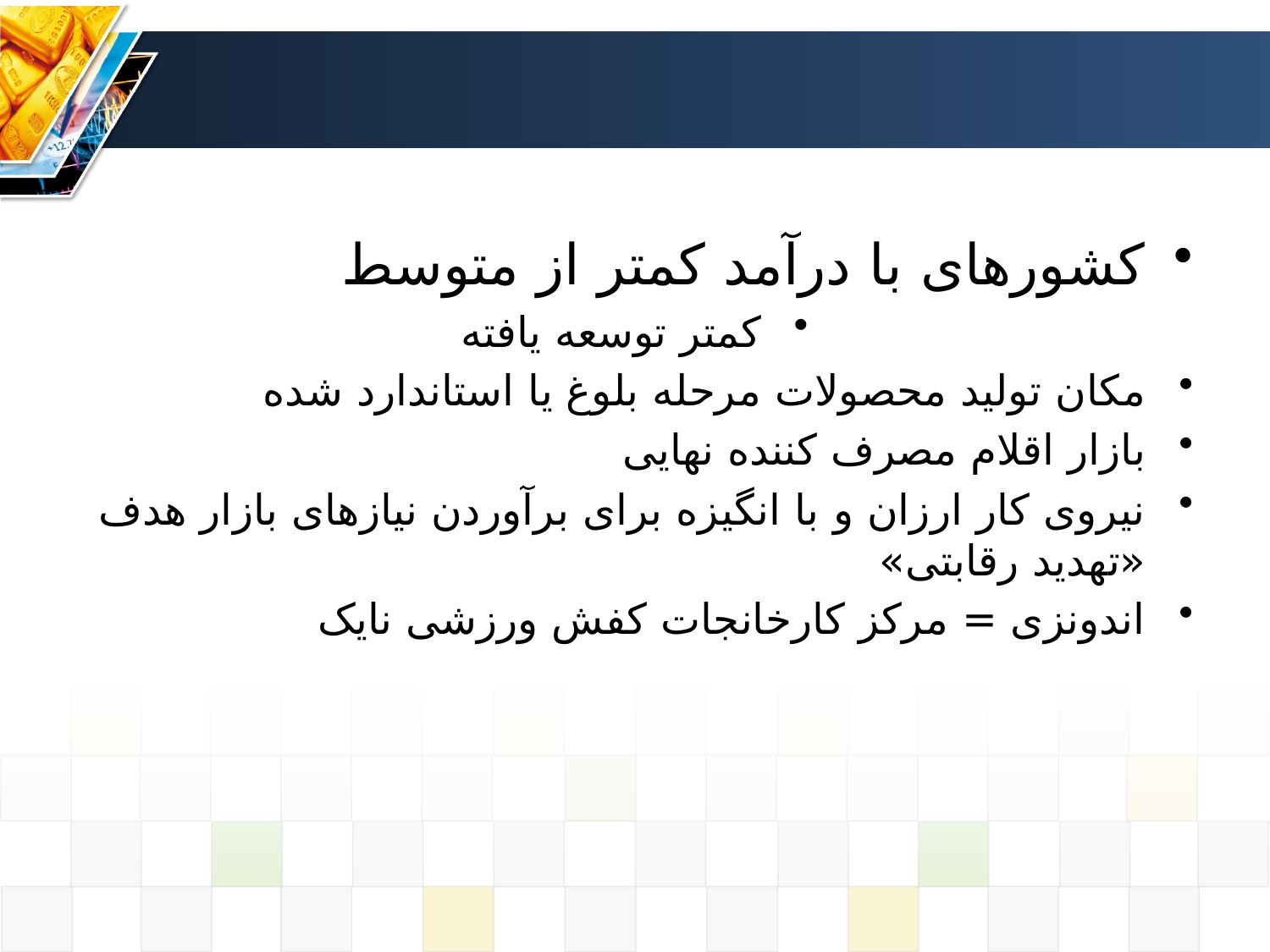

#
کشورهای با درآمد کمتر از متوسط
کمتر توسعه یافته
مکان تولید محصولات مرحله بلوغ یا استاندارد شده
بازار اقلام مصرف کننده نهایی
نیروی کار ارزان و با انگیزه برای برآوردن نیازهای بازار هدف «تهدید رقابتی»
اندونزی = مرکز کارخانجات کفش ورزشی نایک